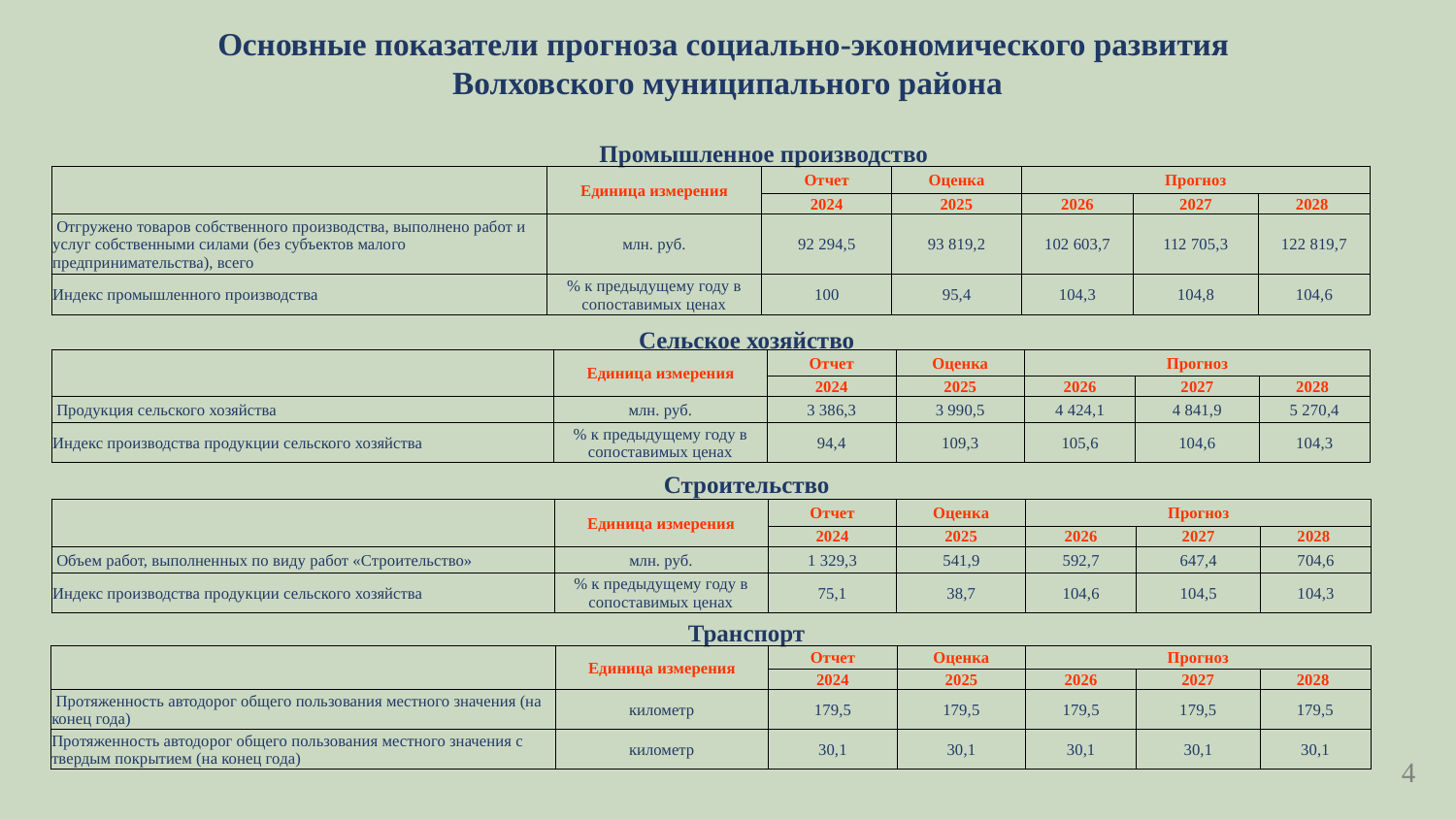

Основные показатели прогноза социально-экономического развития
Волховского муниципального района
Промышленное производство
|  | Единица измерения | Отчет | Оценка | Прогноз |  |  |
| --- | --- | --- | --- | --- | --- | --- |
|  |  | 2024 | 2025 | 2026 | 2027 | 2028 |
| Отгружено товаров собственного производства, выполнено работ и услуг собственными силами (без субъектов малого предпринимательства), всего | млн. руб. | 92 294,5 | 93 819,2 | 102 603,7 | 112 705,3 | 122 819,7 |
| Индекс промышленного производства | % к предыдущему году в сопоставимых ценах | 100 | 95,4 | 104,3 | 104,8 | 104,6 |
Сельское хозяйство
|  | Единица измерения | Отчет | Оценка | Прогноз |  |  |
| --- | --- | --- | --- | --- | --- | --- |
|  |  | 2024 | 2025 | 2026 | 2027 | 2028 |
| Продукция сельского хозяйства | млн. руб. | 3 386,3 | 3 990,5 | 4 424,1 | 4 841,9 | 5 270,4 |
| Индекс производства продукции сельского хозяйства | % к предыдущему году в сопоставимых ценах | 94,4 | 109,3 | 105,6 | 104,6 | 104,3 |

Строительство
|  | Единица измерения | Отчет | Оценка | Прогноз |  |  |
| --- | --- | --- | --- | --- | --- | --- |
|  |  | 2024 | 2025 | 2026 | 2027 | 2028 |
| Объем работ, выполненных по виду работ «Строительство» | млн. руб. | 1 329,3 | 541,9 | 592,7 | 647,4 | 704,6 |
| Индекс производства продукции сельского хозяйства | % к предыдущему году в сопоставимых ценах | 75,1 | 38,7 | 104,6 | 104,5 | 104,3 |
Транспорт
|  | Единица измерения | Отчет | Оценка | Прогноз |  |  |
| --- | --- | --- | --- | --- | --- | --- |
|  |  | 2024 | 2025 | 2026 | 2027 | 2028 |
| Протяженность автодорог общего пользования местного значения (на конец года) | километр | 179,5 | 179,5 | 179,5 | 179,5 | 179,5 |
| Протяженность автодорог общего пользования местного значения с твердым покрытием (на конец года) | километр | 30,1 | 30,1 | 30,1 | 30,1 | 30,1 |
4